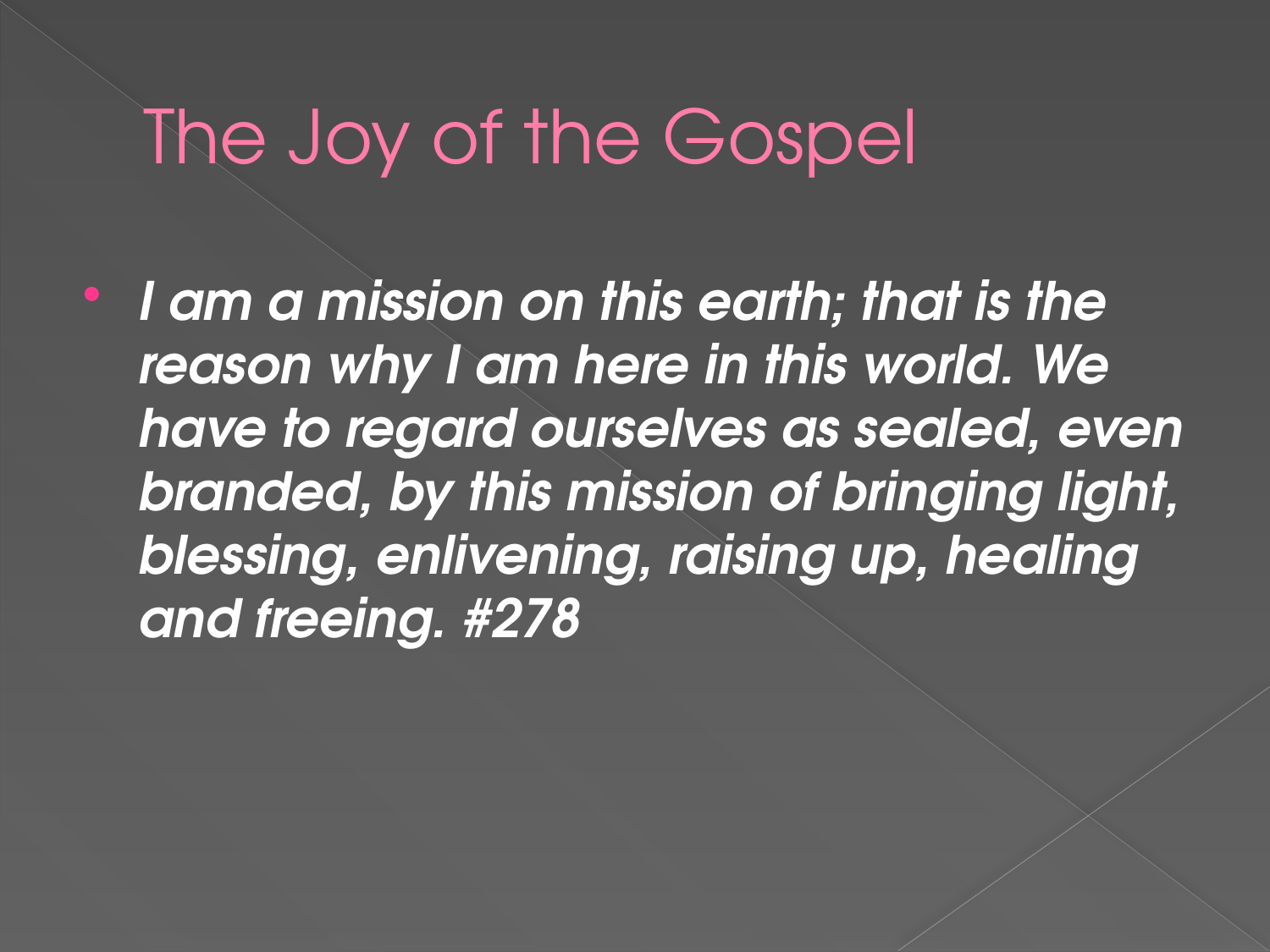

# The Joy of the Gospel
I am a mission on this earth; that is the reason why I am here in this world. We have to regard ourselves as sealed, even branded, by this mission of bringing light, blessing, enlivening, raising up, healing and freeing. #278